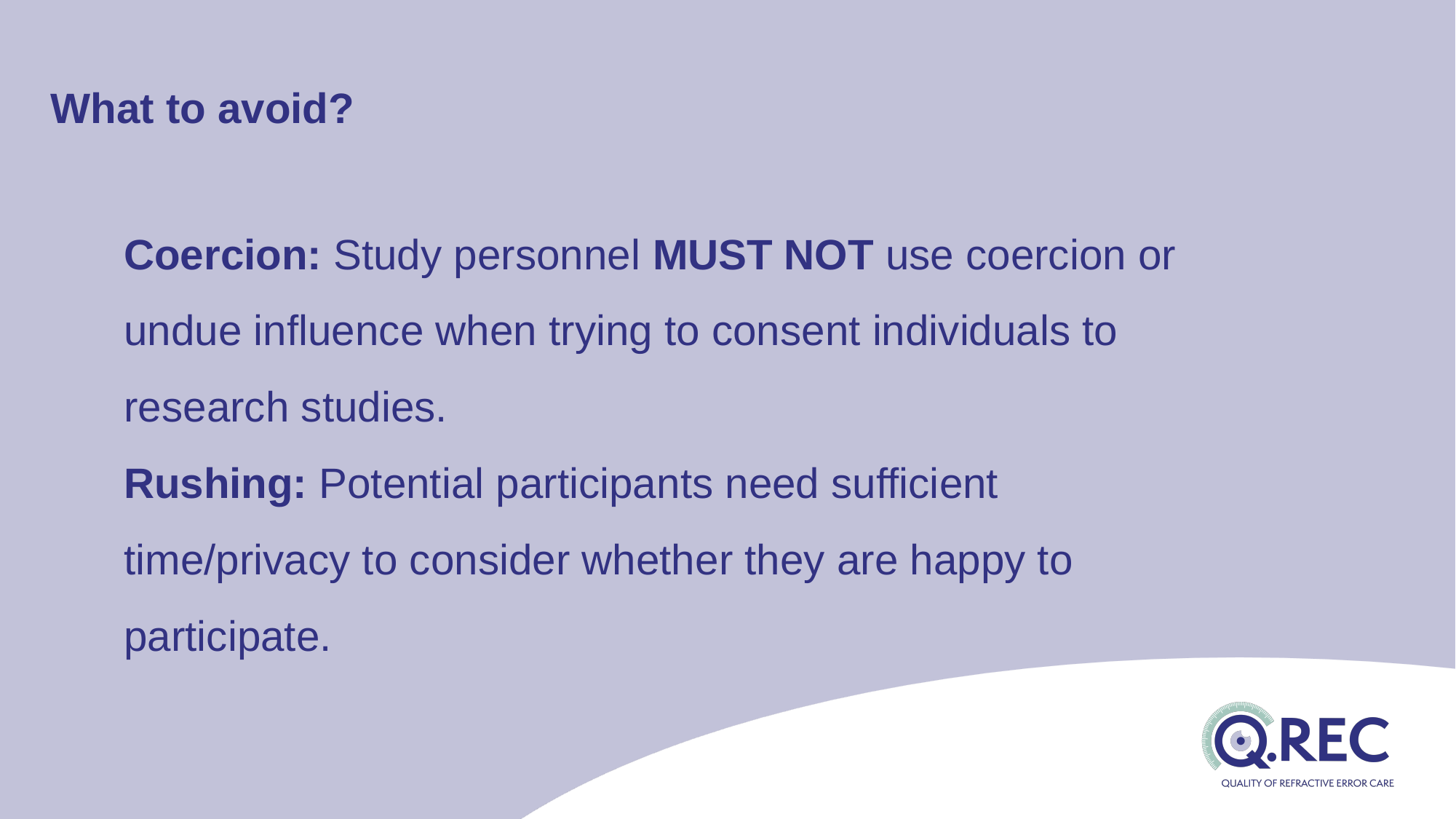

# What to avoid?
Coercion: Study personnel MUST NOT use coercion or undue influence when trying to consent individuals to research studies.
Rushing: Potential participants need sufficient time/privacy to consider whether they are happy to participate.